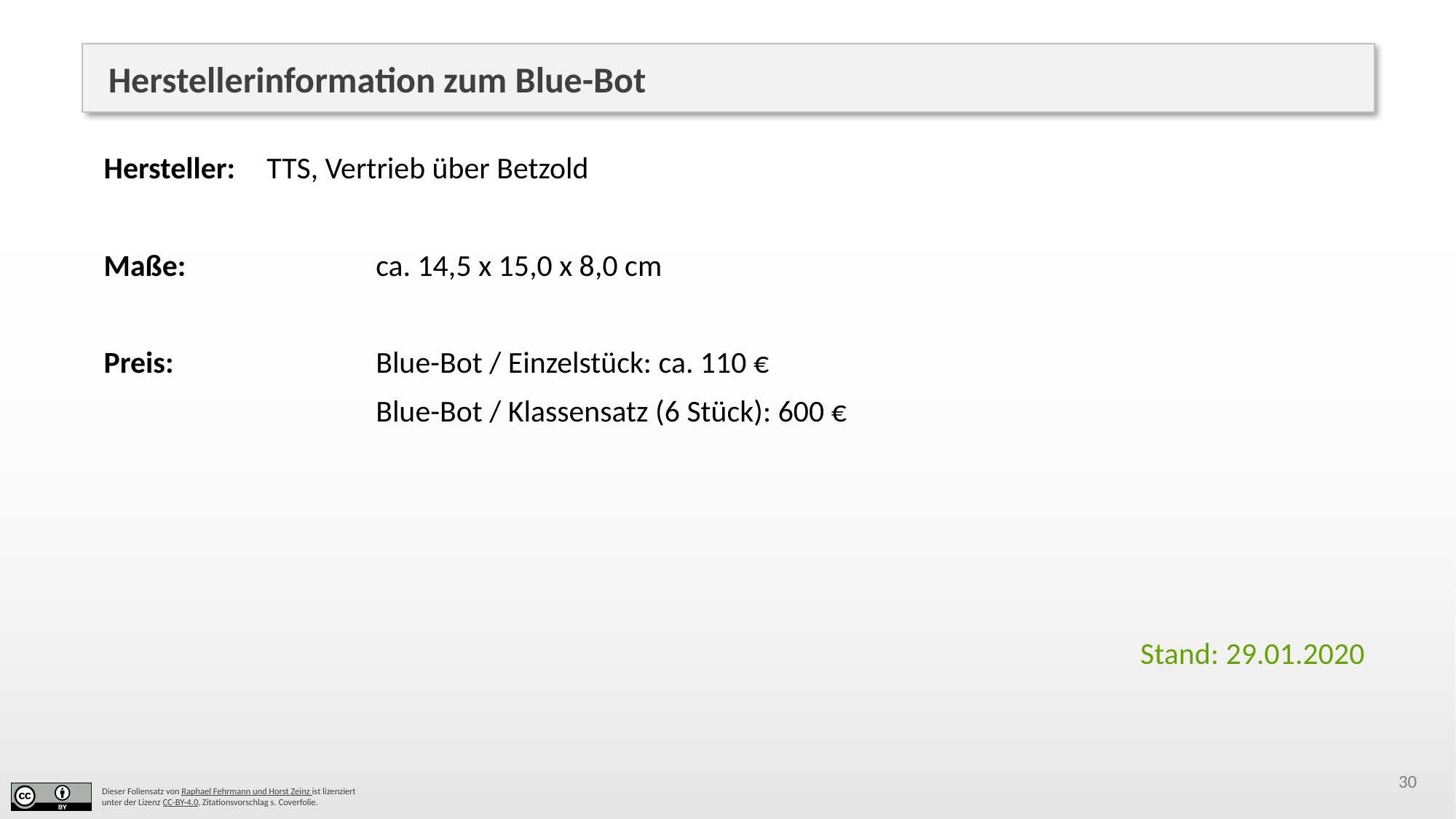

Herstellerinformation zum Blue-Bot
Hersteller:	TTS, Vertrieb über Betzold

Maße:		ca. 14,5 x 15,0 x 8,0 cm

Preis:		Blue-Bot / Einzelstück: ca. 110 €
			Blue-Bot / Klassensatz (6 Stück): 600 €

Stand: 29.01.2020
30